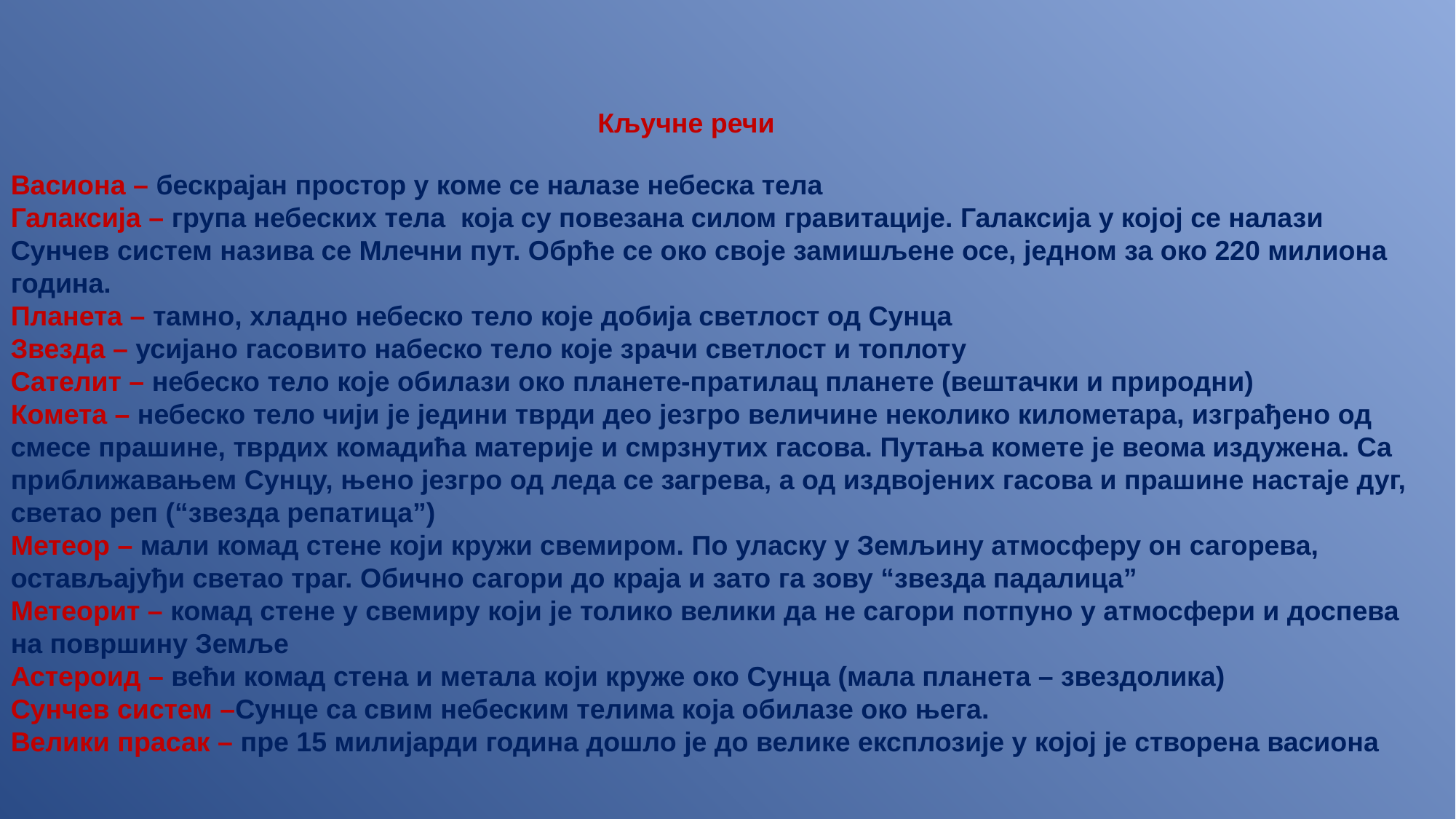

Кључне речи
Васиона – бескрајан простор у коме се налазе небеска тела
Галаксија – група небеских тела  која су повезана силом гравитације. Галаксија у којој се налази Сунчев систем назива се Млечни пут. Обрће се око своје замишљене осе, једном за око 220 милиона година.
Планета – тамно, хладно небеско тело које добија светлост од Сунца
Звезда – усијано гасовито набеско тело које зрачи светлост и топлоту
Сателит – небеско тело које обилази око планете-пратилац планете (вештачки и природни)
Комета – небеско тело чији је једини тврди део језгро величине неколико километара, изграђено од смесе прашине, тврдих комадића материје и смрзнутих гасова. Путања комете је веома издужена. Са приближавањем Сунцу, њено језгро од леда се загрева, а од издвојених гасова и прашине настаје дуг, светао реп (“звезда репатица”)
Метеор – мали комад стене који кружи свемиром. По уласку у Земљину атмосферу он сагорева, остављајуђи светао траг. Обично сагори до краја и зато га зову “звезда падалица”
Метеорит – комад стене у свемиру који је толико велики да не сагори потпуно у атмосфери и доспева на површину Земље
Астероид – већи комад стена и метала који круже око Сунца (мала планета – звездолика)
Сунчев систем –Сунце са свим небеским телима која обилазе око њега.
Велики прасак – пре 15 милијарди година дошло је до велике експлозије у којој је створена васиона